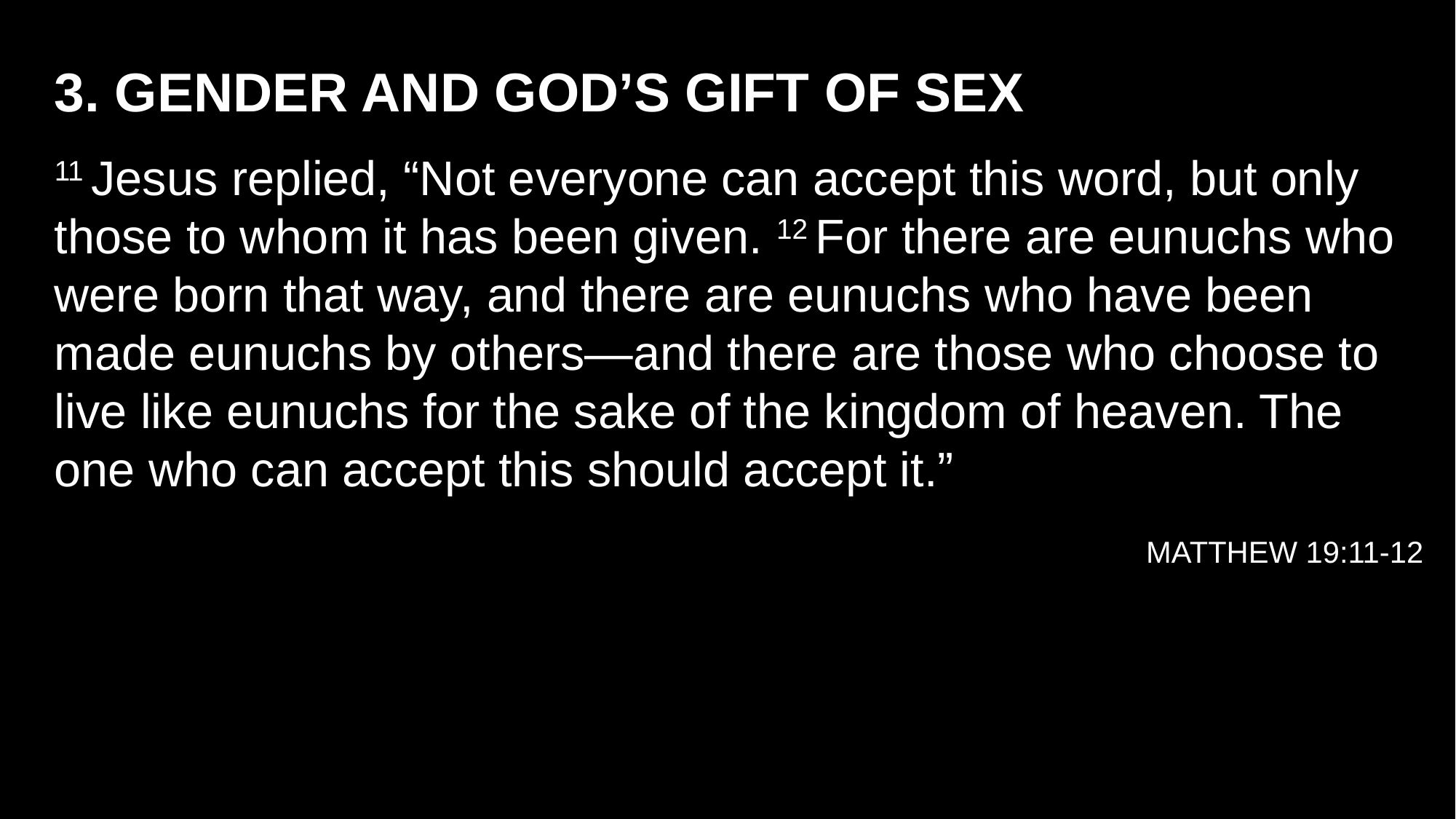

3. GENDER AND GOD’S GIFT OF SEX
11 Jesus replied, “Not everyone can accept this word, but only those to whom it has been given. 12 For there are eunuchs who were born that way, and there are eunuchs who have been made eunuchs by others—and there are those who choose to live like eunuchs for the sake of the kingdom of heaven. The one who can accept this should accept it.”

MATTHEW 19:11-12